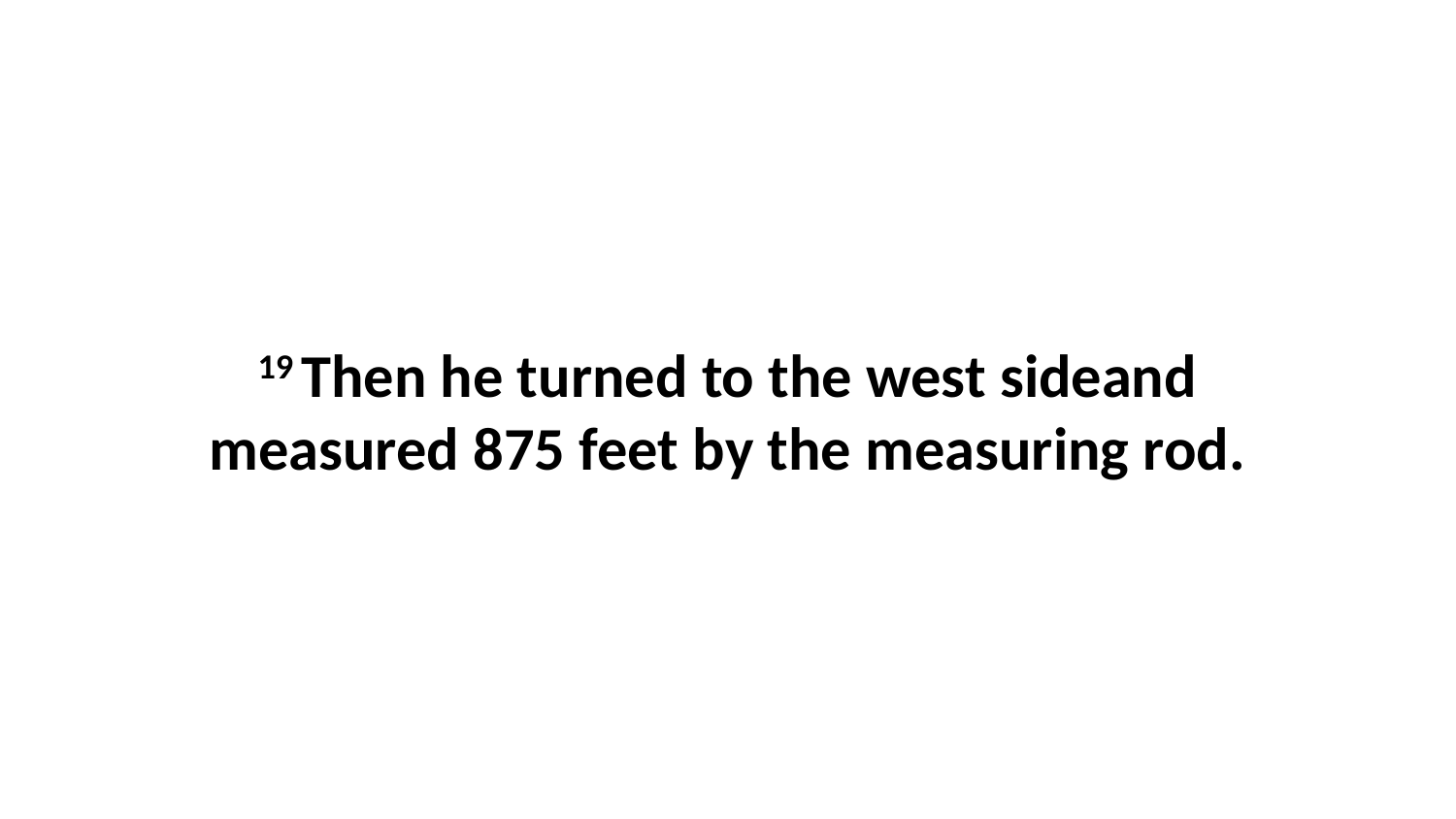

19 Then he turned to the west sideand measured 875 feet by the measuring rod.